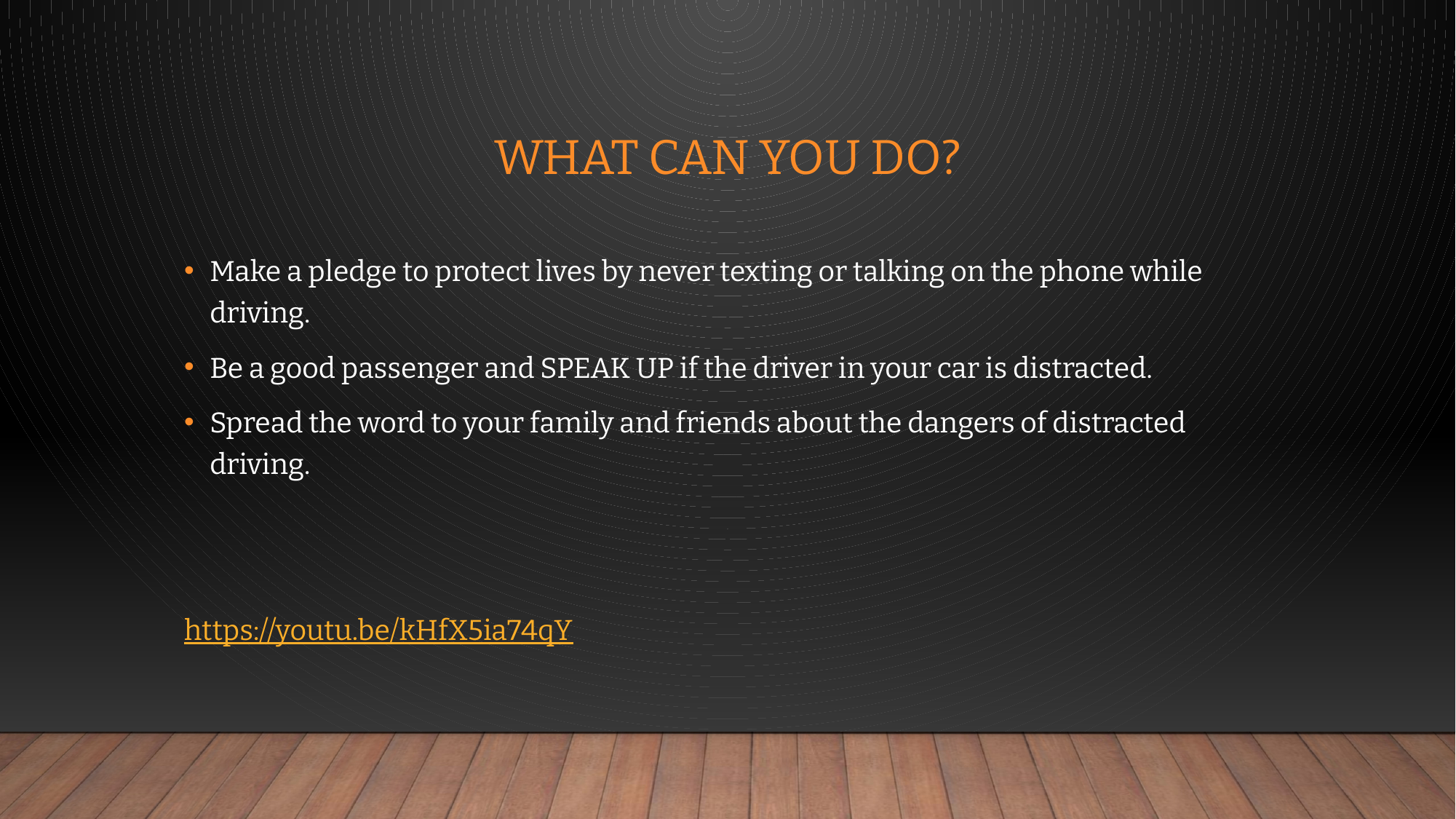

# What can you do?
Make a pledge to protect lives by never texting or talking on the phone while driving.
Be a good passenger and SPEAK UP if the driver in your car is distracted.
Spread the word to your family and friends about the dangers of distracted driving.

https://youtu.be/kHfX5ia74qY